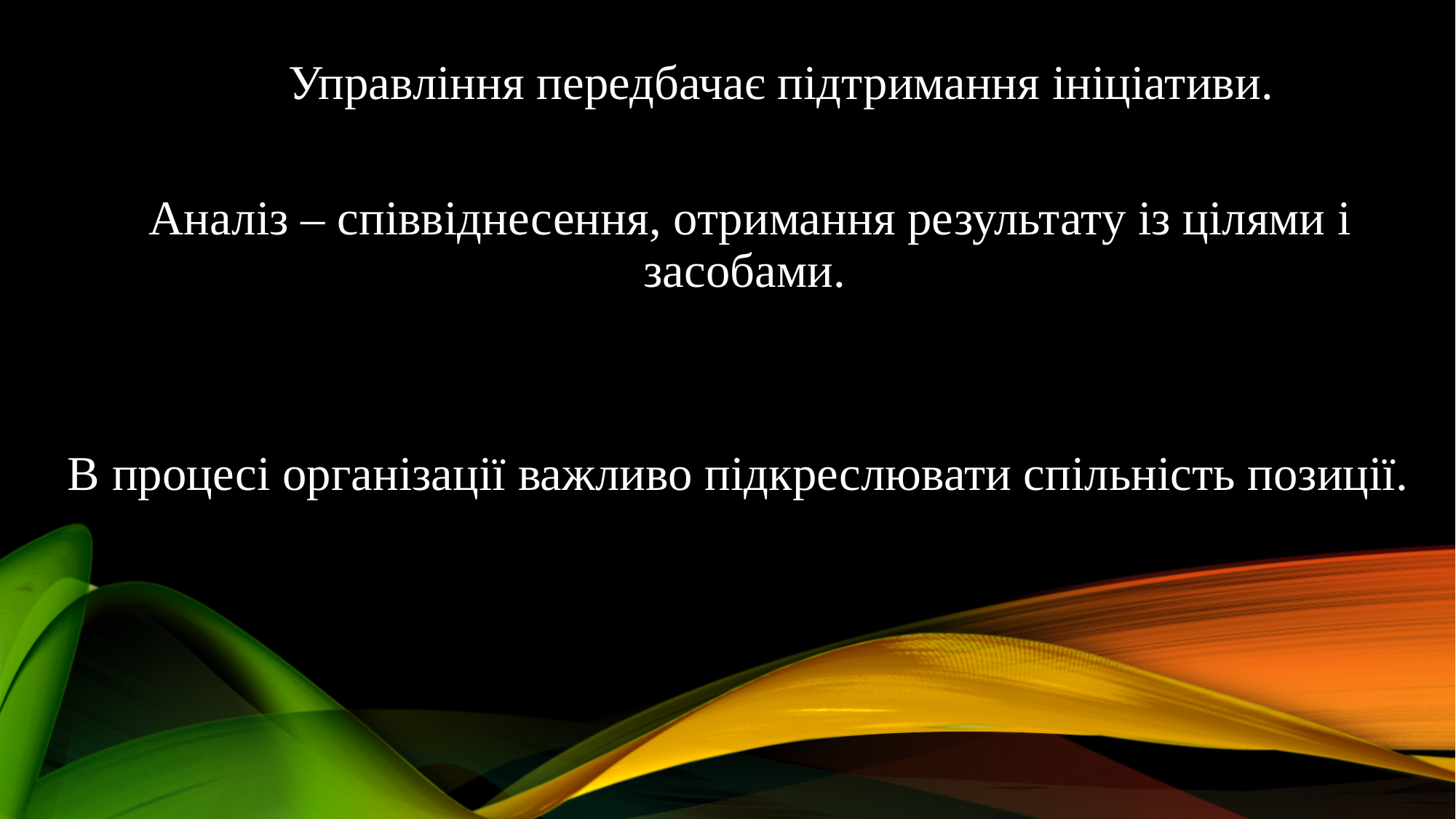

Управління передбачає підтримання ініціативи.

 Аналіз – співвіднесення, отримання результату із цілями і засобами.

В процесі організації важливо підкреслювати спільність позиції.